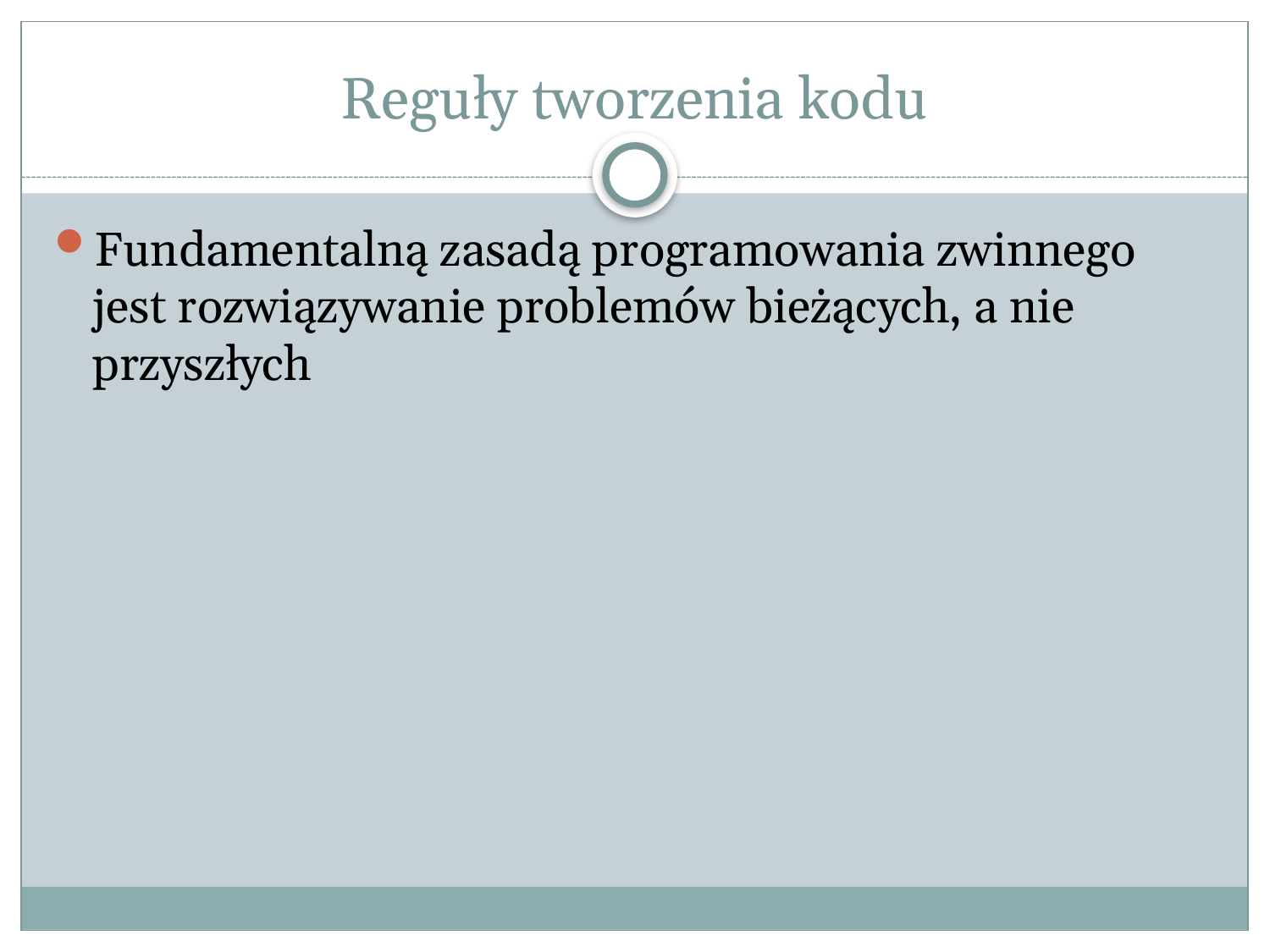

# Reguły tworzenia kodu
Fundamentalną zasadą programowania zwinnego jest rozwiązywanie problemów bieżących, a nie przyszłych